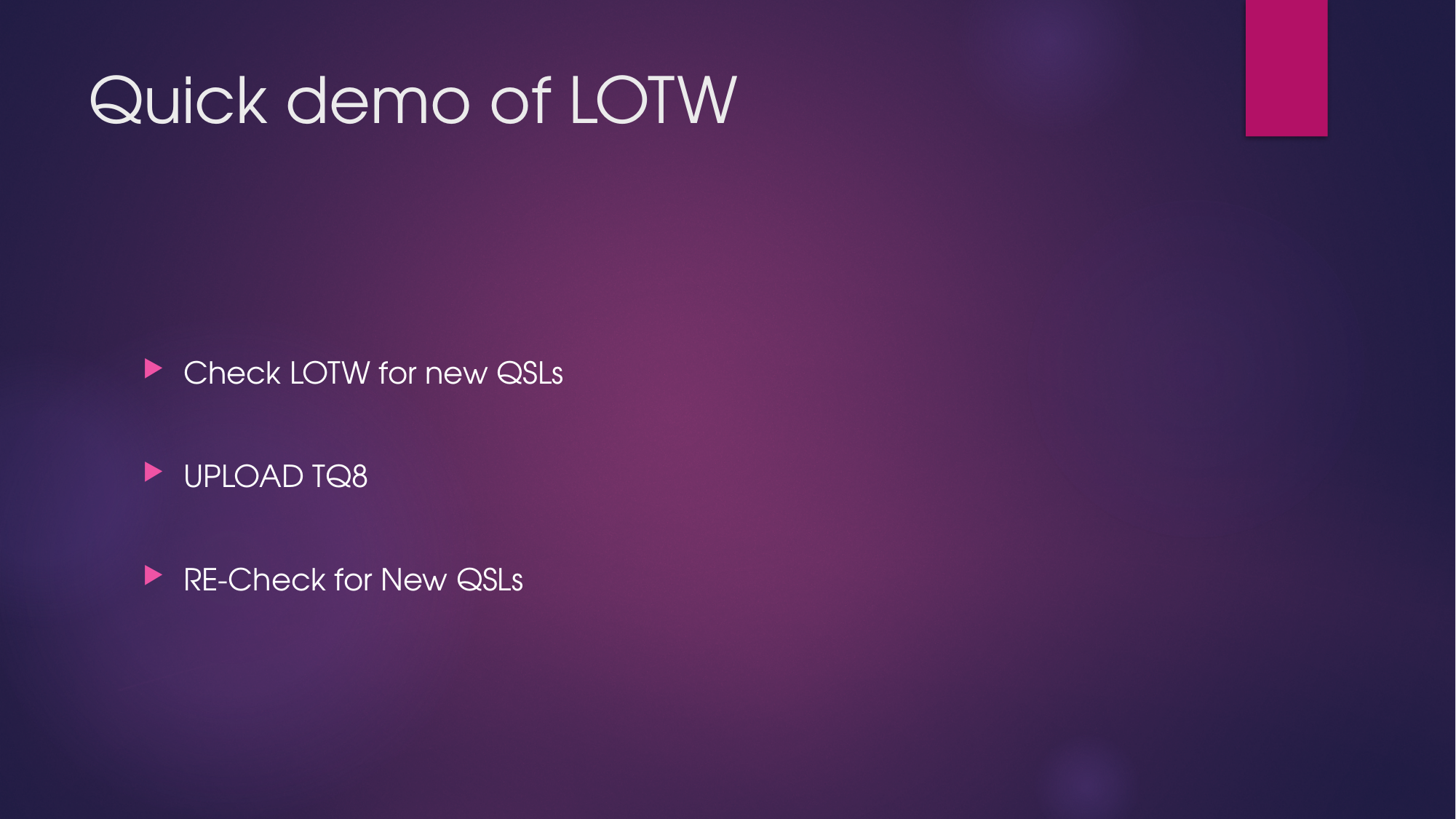

# Quick demo of LOTW

Check LOTW for new QSLs

UPLOAD TQ8

RE-Check for New QSLs